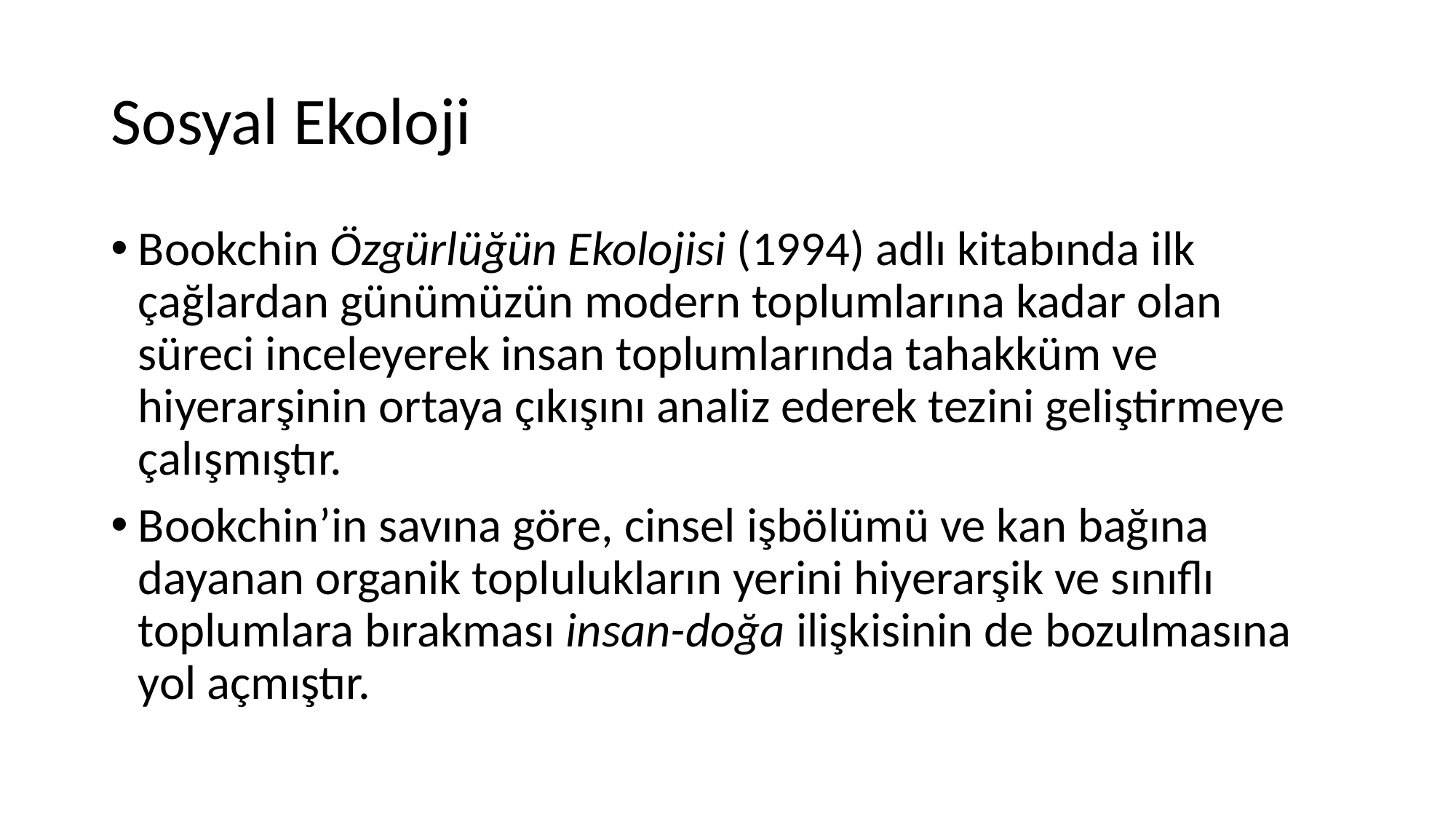

# Sosyal Ekoloji
Bookchin Özgürlüğün Ekolojisi (1994) adlı kita­bında ilk çağlardan günümüzün modern toplumlarına kadar olan süreci in­celeyerek insan toplumlarında tahakküm ve hiyerarşinin ortaya çıkışını analiz ederek tezini geliştirmeye çalışmıştır.
Bookchin’in savına göre, cinsel işbö­lümü ve kan bağına dayanan organik toplulukların yerini hiyerarşik ve sınıflı toplumlara bırakması insan-doğa ilişkisinin de bozulmasına yol açmıştır.